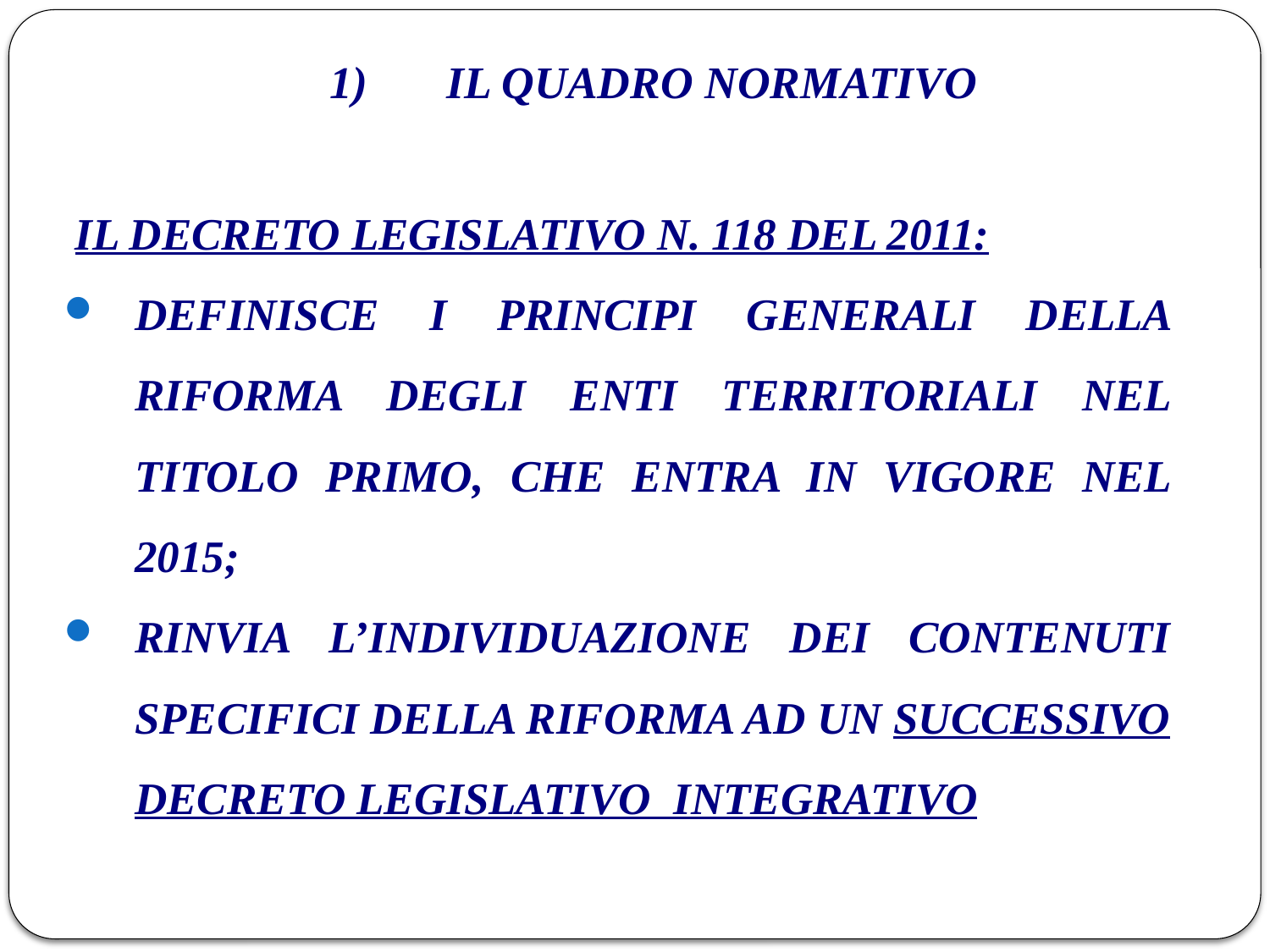

# 1) 	IL QUADRO NORMATIVO
IL DECRETO LEGISLATIVO N. 118 DEL 2011:
DEFINISCE I PRINCIPI GENERALI DELLA RIFORMA DEGLI ENTI TERRITORIALI NEL TITOLO PRIMO, CHE ENTRA IN VIGORE NEL 2015;
RINVIA L’INDIVIDUAZIONE DEI CONTENUTI SPECIFICI DELLA RIFORMA AD UN SUCCESSIVO DECRETO LEGISLATIVO  INTEGRATIVO